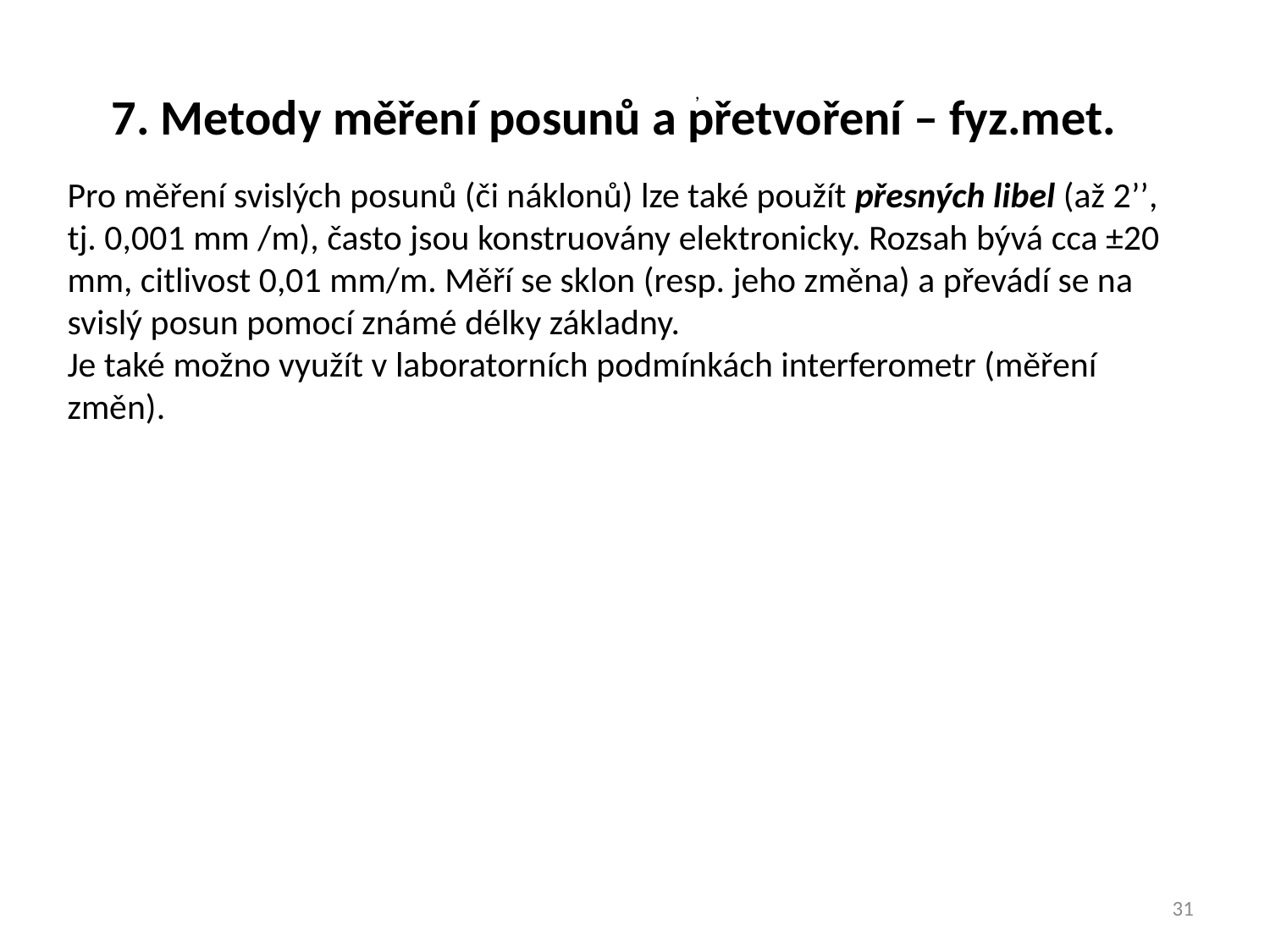

7. Metody měření posunů a přetvoření – fyz.met.
,
Pro měření svislých posunů (či náklonů) lze také použít přesných libel (až 2’’, tj. 0,001 mm /m), často jsou konstruovány elektronicky. Rozsah bývá cca ±20 mm, citlivost 0,01 mm/m. Měří se sklon (resp. jeho změna) a převádí se na svislý posun pomocí známé délky základny.
Je také možno využít v laboratorních podmínkách interferometr (měření změn).
31